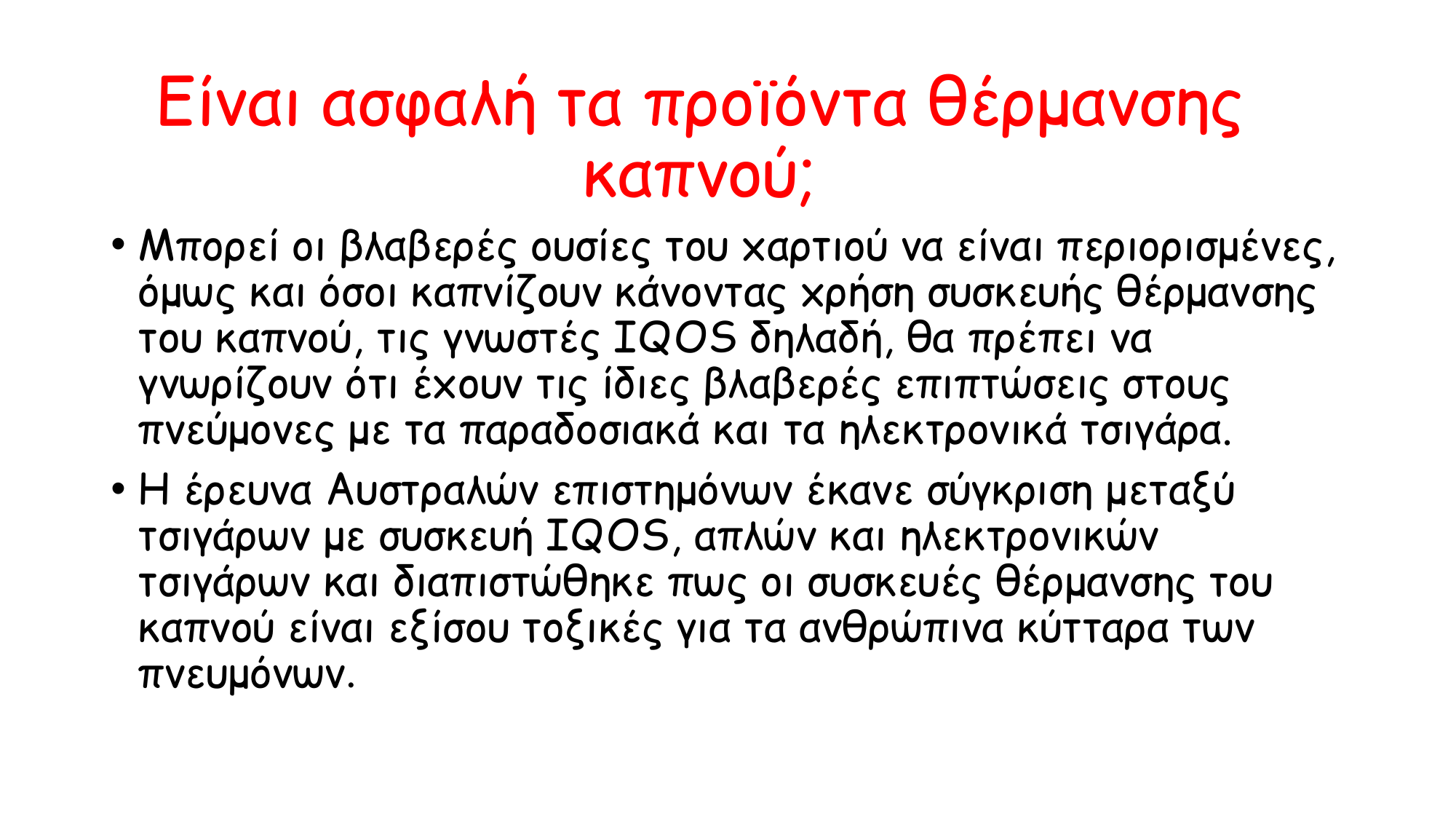

# Είναι ασφαλή τα προϊόντα θέρμανσης καπνού;
Μπορεί οι βλαβερές ουσίες του χαρτιού να είναι περιορισμένες, όμως και όσοι καπνίζουν κάνοντας χρήση συσκευής θέρμανσης του καπνού, τις γνωστές IQOS δηλαδή, θα πρέπει να γνωρίζουν ότι έχουν τις ίδιες βλαβερές επιπτώσεις στους πνεύμονες με τα παραδοσιακά και τα ηλεκτρονικά τσιγάρα.
Η έρευνα Αυστραλών επιστημόνων έκανε σύγκριση μεταξύ τσιγάρων με συσκευή IQOS, απλών και ηλεκτρονικών τσιγάρων και διαπιστώθηκε πως οι συσκευές θέρμανσης του καπνού είναι εξίσου τοξικές για τα ανθρώπινα κύτταρα των πνευμόνων.